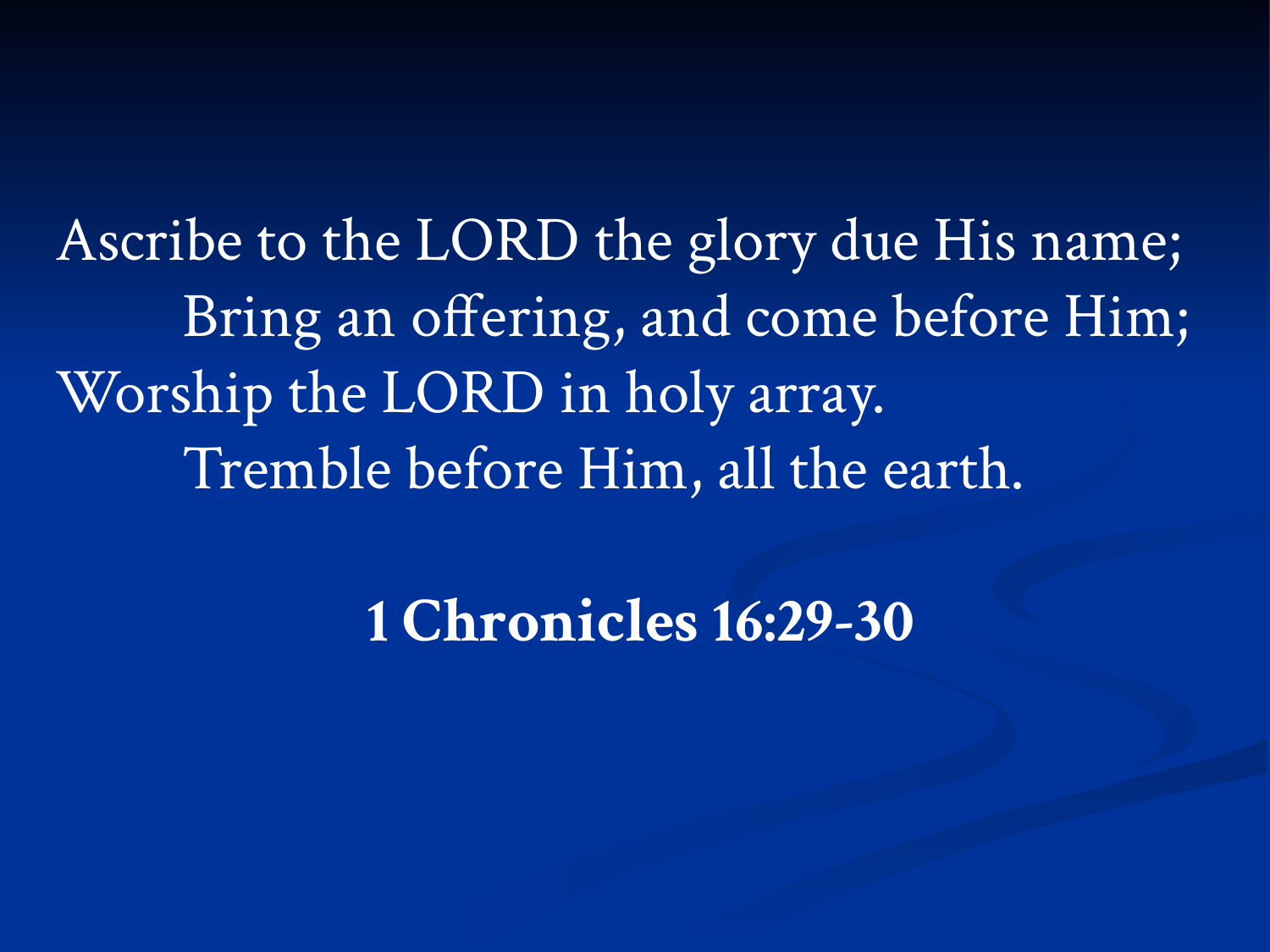

Ascribe to the LORD the glory due His name;
	Bring an offering, and come before Him;
Worship the LORD in holy array.
	Tremble before Him, all the earth.

1 Chronicles 16:29-30